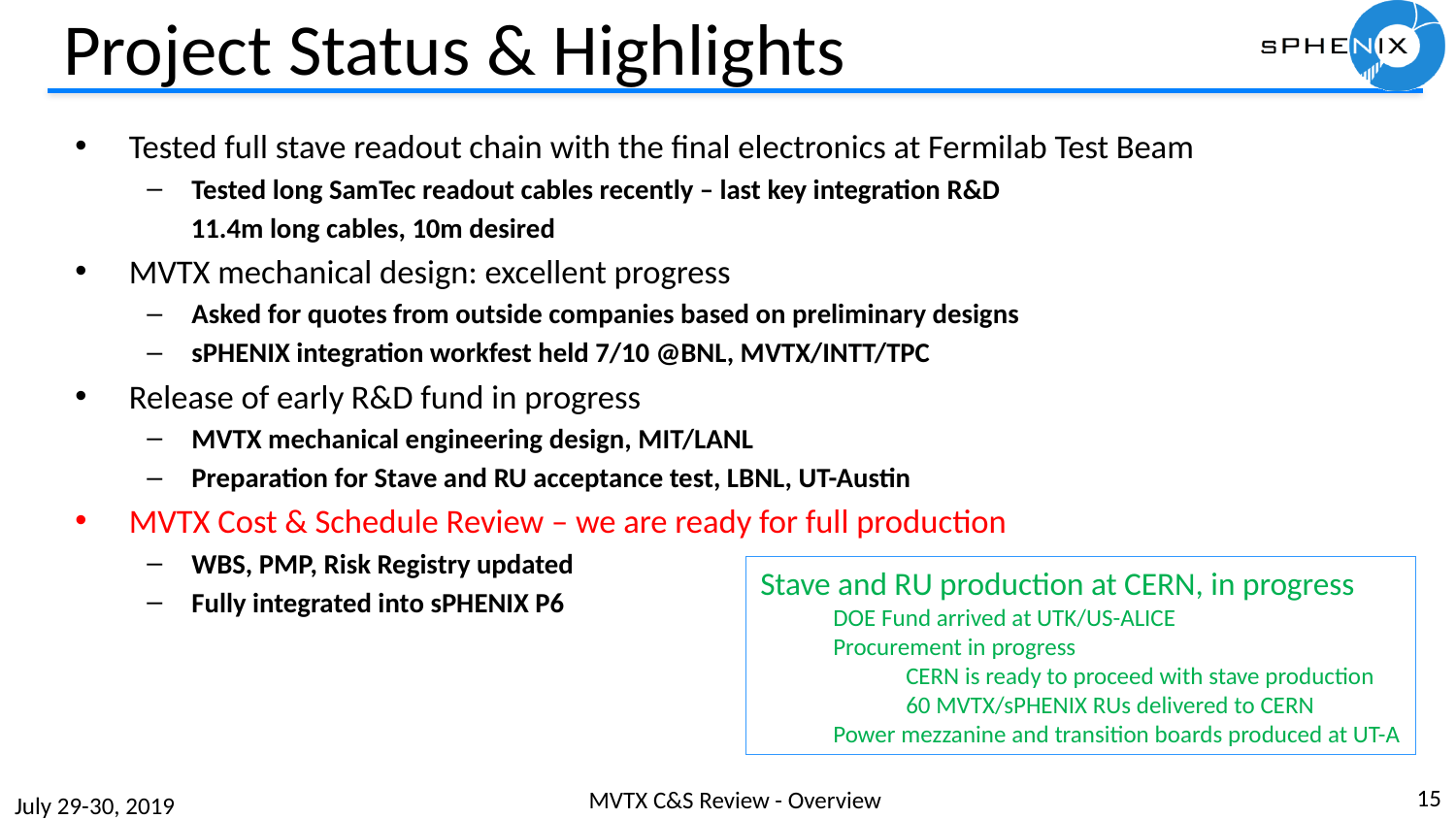

# Project Status & Highlights
Tested full stave readout chain with the final electronics at Fermilab Test Beam
Tested long SamTec readout cables recently – last key integration R&D
       11.4m long cables, 10m desired
MVTX mechanical design: excellent progress
Asked for quotes from outside companies based on preliminary designs
sPHENIX integration workfest held 7/10 @BNL, MVTX/INTT/TPC
Release of early R&D fund in progress
MVTX mechanical engineering design, MIT/LANL
Preparation for Stave and RU acceptance test, LBNL, UT-Austin
MVTX Cost & Schedule Review – we are ready for full production
WBS, PMP, Risk Registry updated
Fully integrated into sPHENIX P6

Stave and RU production at CERN, in progress
DOE Fund arrived at UTK/US-ALICE
Procurement in progress
CERN is ready to proceed with stave production
60 MVTX/sPHENIX RUs delivered to CERN
Power mezzanine and transition boards produced at UT-A
15
MVTX C&S Review - Overview
July 29-30, 2019